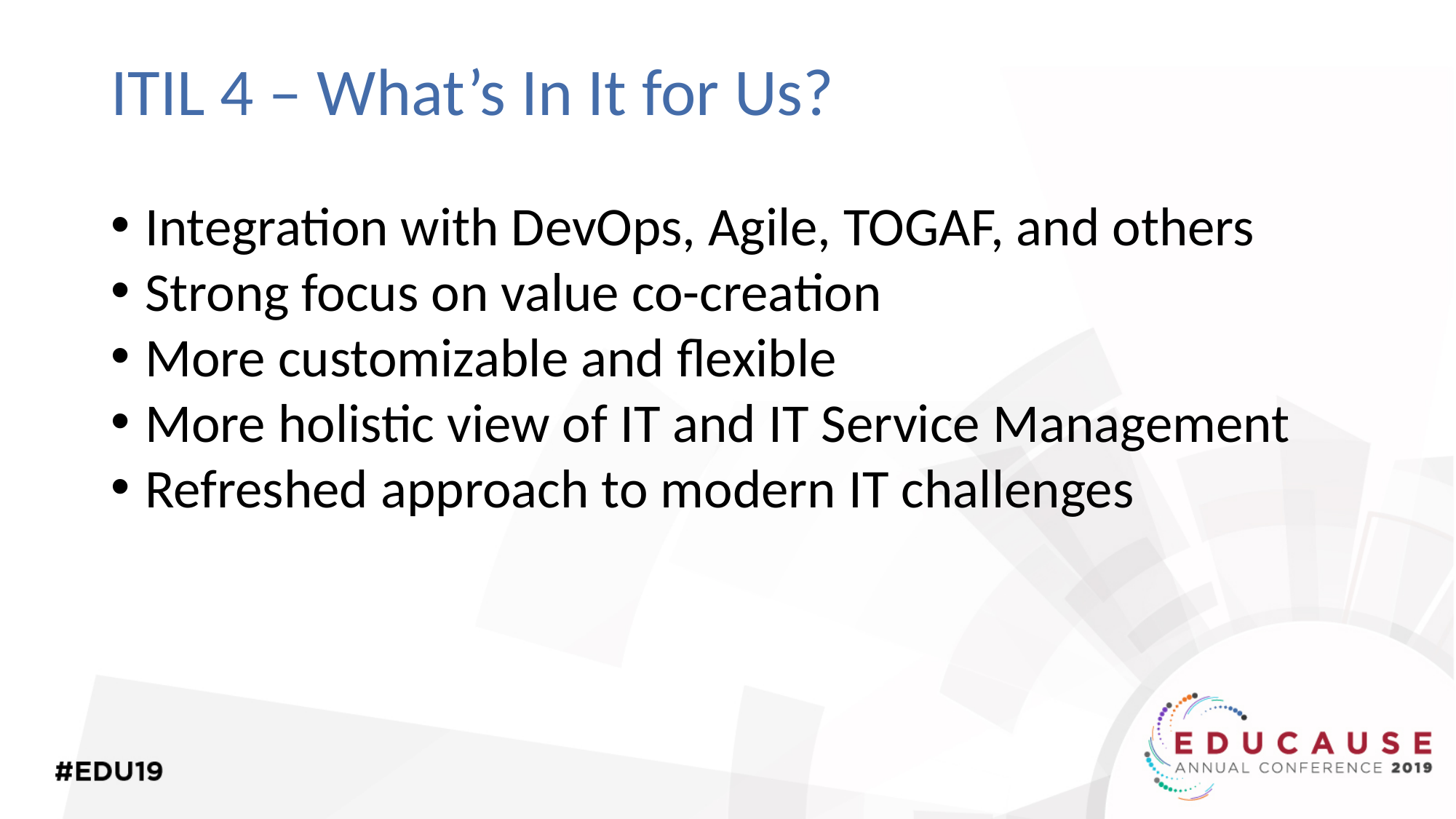

# ITIL 4 – What’s In It for Us?
Integration with DevOps, Agile, TOGAF, and others
Strong focus on value co-creation
More customizable and flexible
More holistic view of IT and IT Service Management
Refreshed approach to modern IT challenges